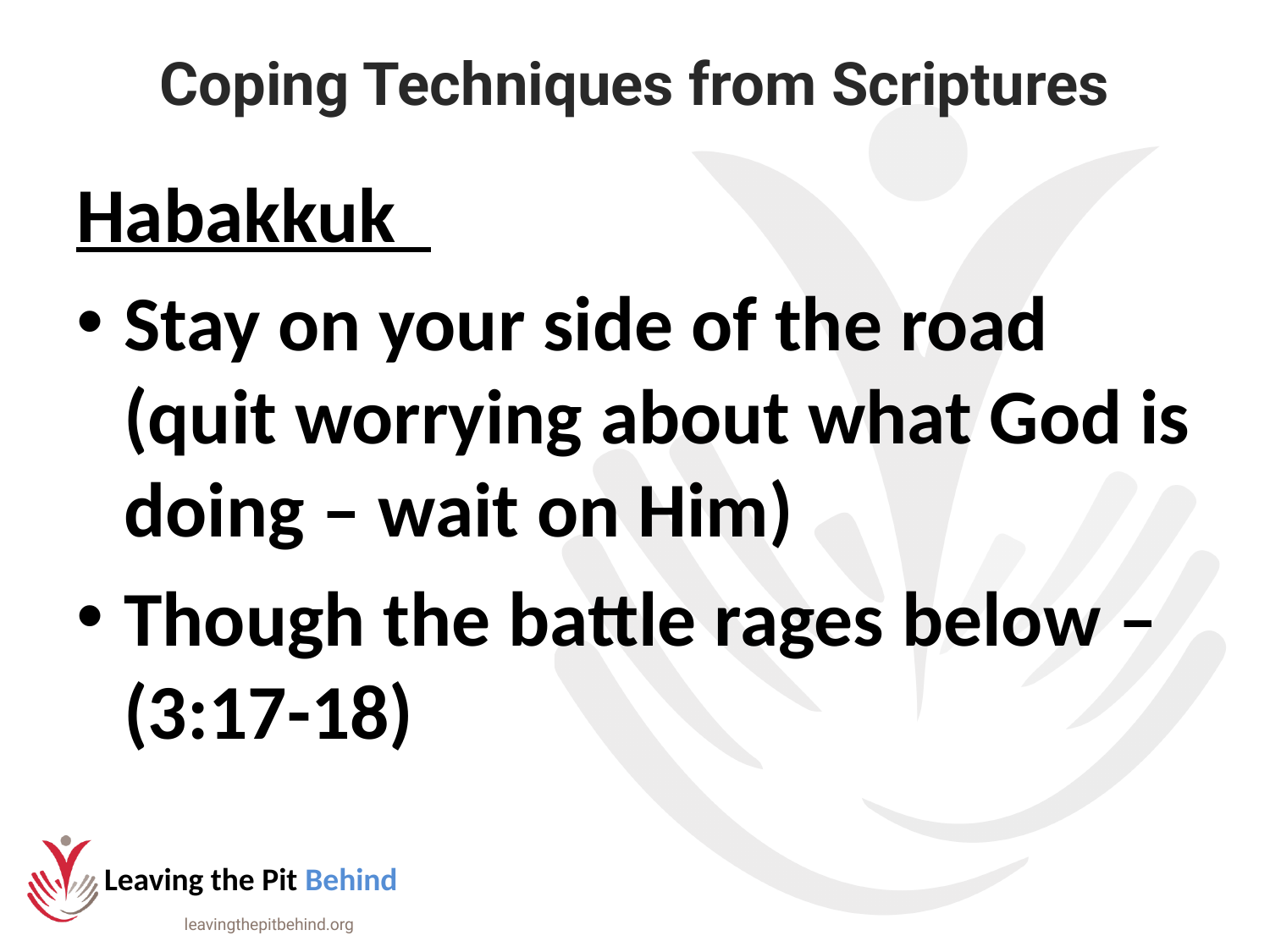

# Coping Techniques from Scriptures
Habakkuk
Stay on your side of the road (quit worrying about what God is doing – wait on Him)
Though the battle rages below – (3:17-18)